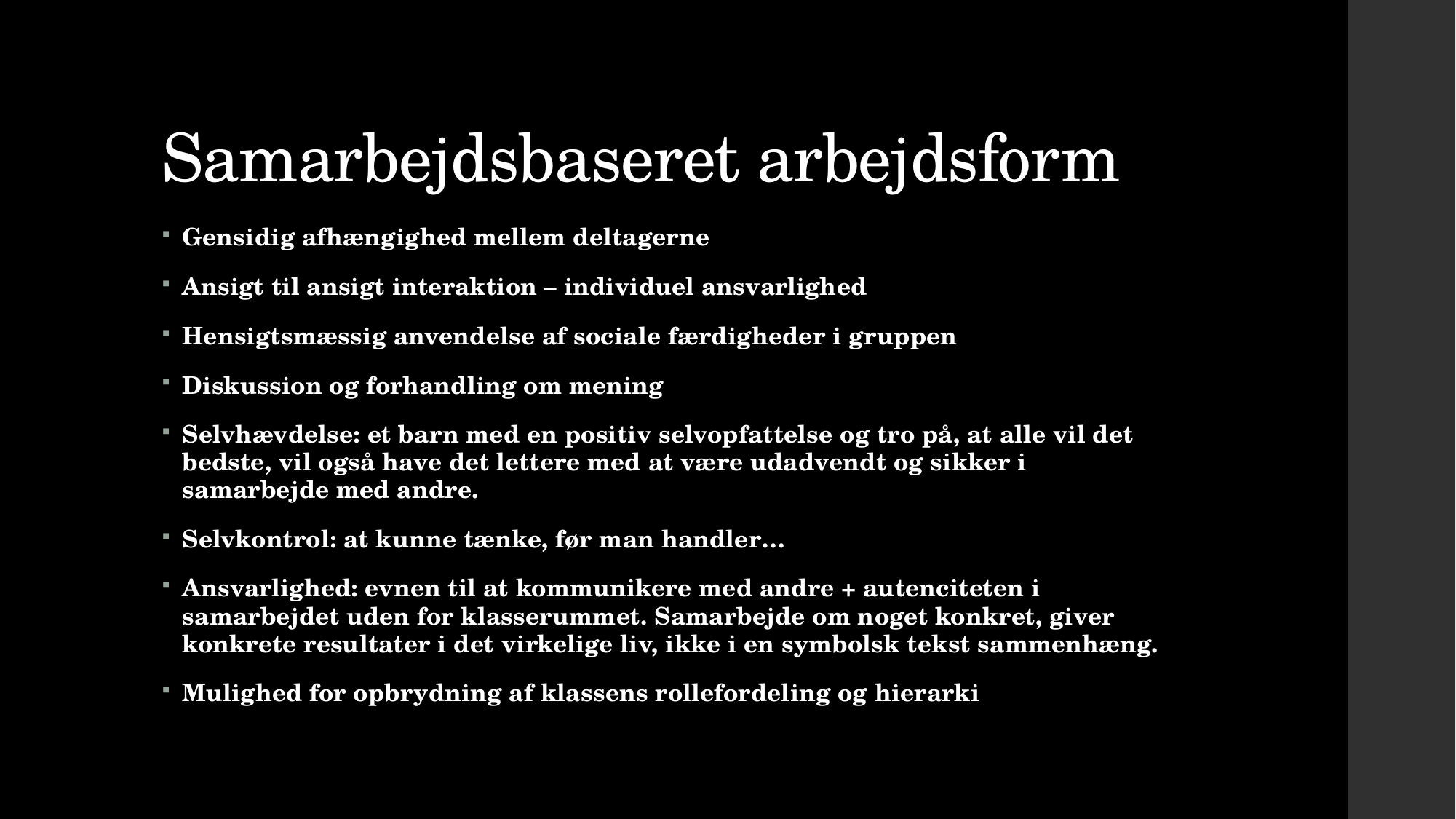

# Samarbejdsbaseret arbejdsform
Gensidig afhængighed mellem deltagerne
Ansigt til ansigt interaktion – individuel ansvarlighed
Hensigtsmæssig anvendelse af sociale færdigheder i gruppen
Diskussion og forhandling om mening
Selvhævdelse: et barn med en positiv selvopfattelse og tro på, at alle vil det bedste, vil også have det lettere med at være udadvendt og sikker i samarbejde med andre.
Selvkontrol: at kunne tænke, før man handler…
Ansvarlighed: evnen til at kommunikere med andre + autenciteten i samarbejdet uden for klasserummet. Samarbejde om noget konkret, giver konkrete resultater i det virkelige liv, ikke i en symbolsk tekst sammenhæng.
Mulighed for opbrydning af klassens rollefordeling og hierarki